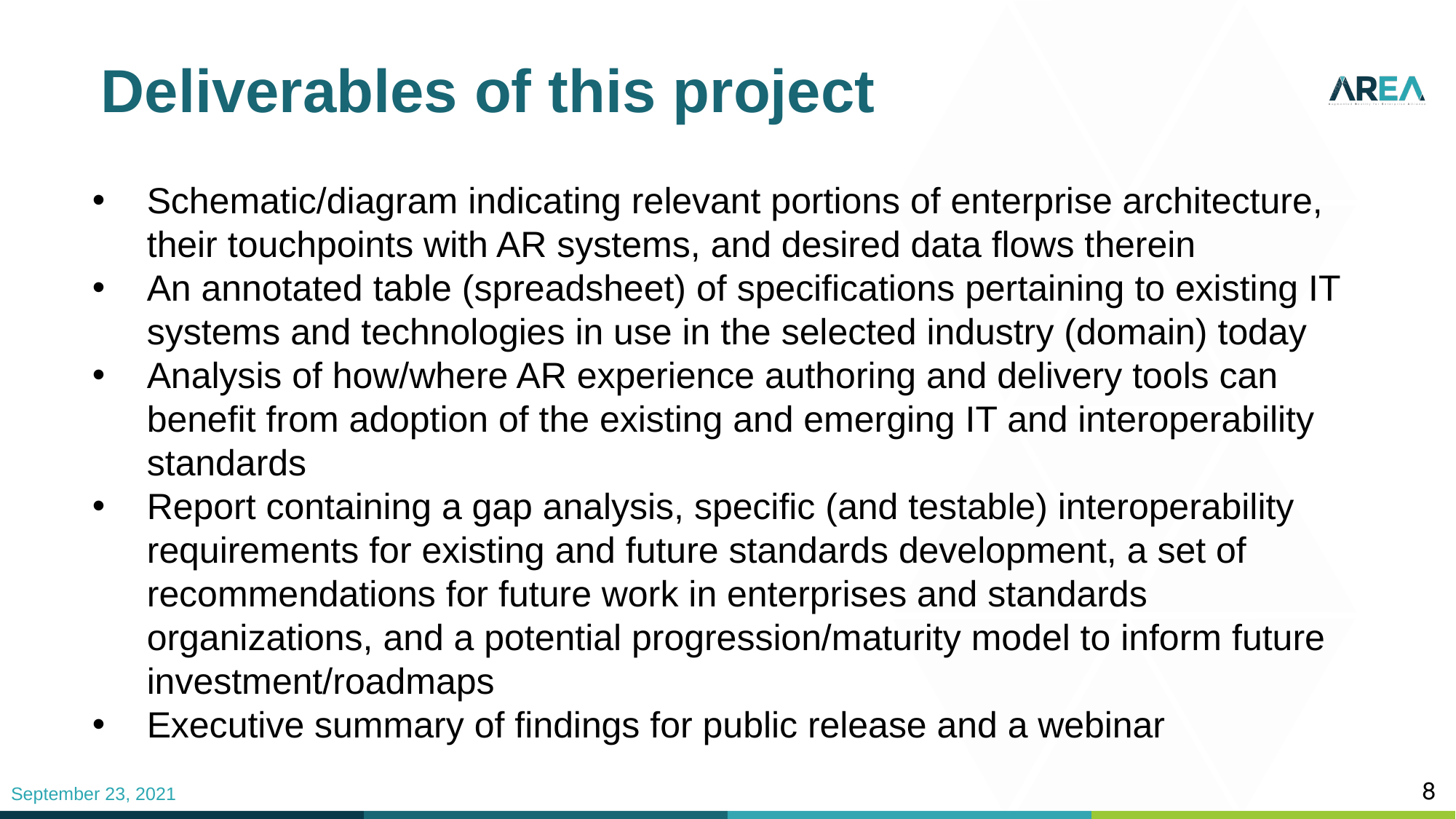

# Deliverables of this project
Schematic/diagram indicating relevant portions of enterprise architecture, their touchpoints with AR systems, and desired data flows therein
An annotated table (spreadsheet) of specifications pertaining to existing IT systems and technologies in use in the selected industry (domain) today
Analysis of how/where AR experience authoring and delivery tools can benefit from adoption of the existing and emerging IT and interoperability standards
Report containing a gap analysis, specific (and testable) interoperability requirements for existing and future standards development, a set of recommendations for future work in enterprises and standards organizations, and a potential progression/maturity model to inform future investment/roadmaps
Executive summary of findings for public release and a webinar

8
September 23, 2021